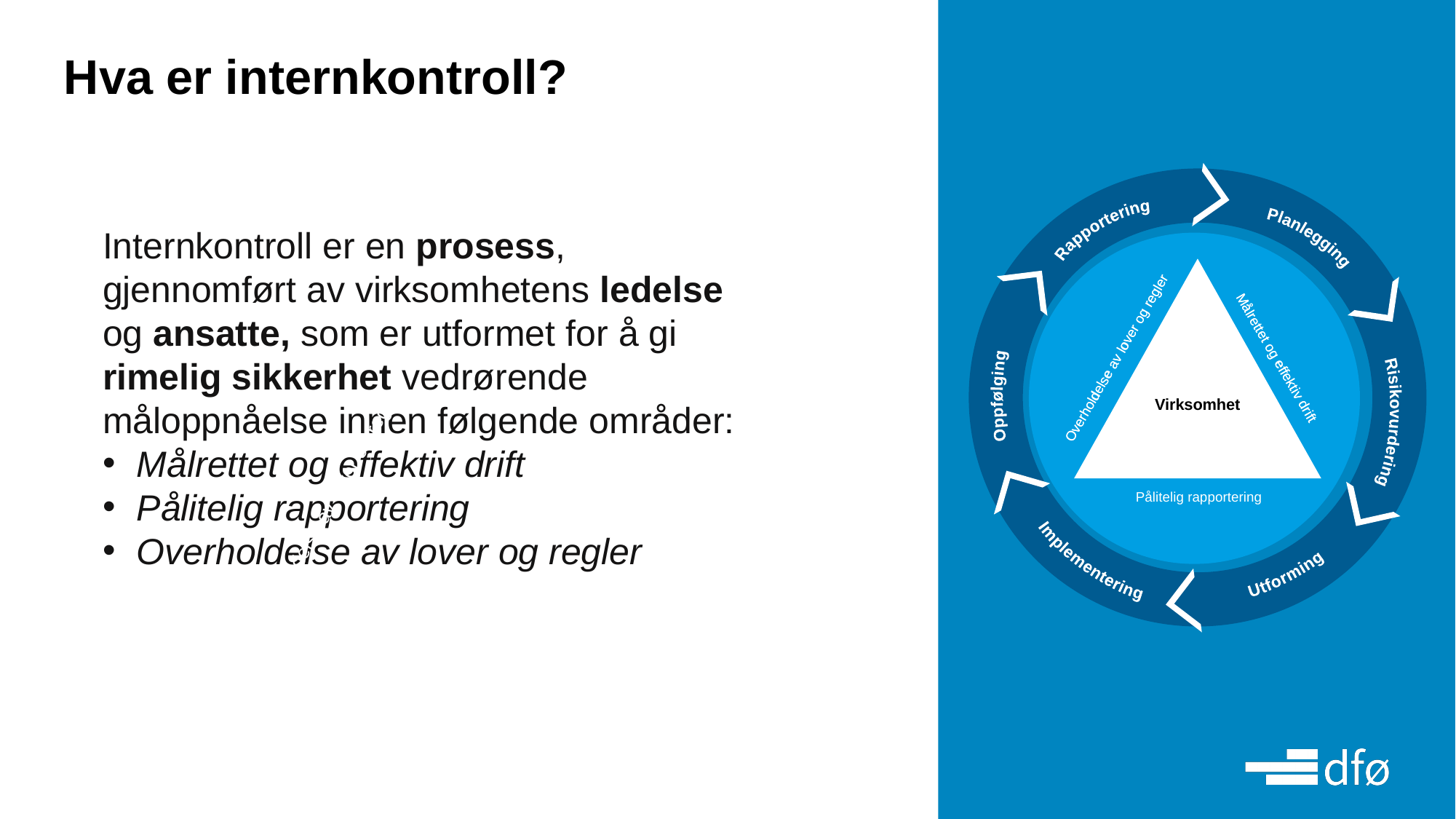

# Hva er internkontroll?

Internkontroll er en prosess, gjennomført av virksomhetens ledelse og ansatte, som er utformet for å gi rimelig sikkerhet vedrørende måloppnåelse innen følgende områder:
Målrettet og effektiv drift
Pålitelig rapportering
Overholdelse av lover og regler

Rapportering
Planlegging

Virksomhet

Overholdelse av lover og regler
Målrettet og effektiv drift
Overholdelse av lover og regler
Målrettet og effektiv drift
Oppfølging
Risikovurdering

Pålitelig rapportering
Overholdelse av lover og regler
Implementering
Utforming

Pålitelig rapportering